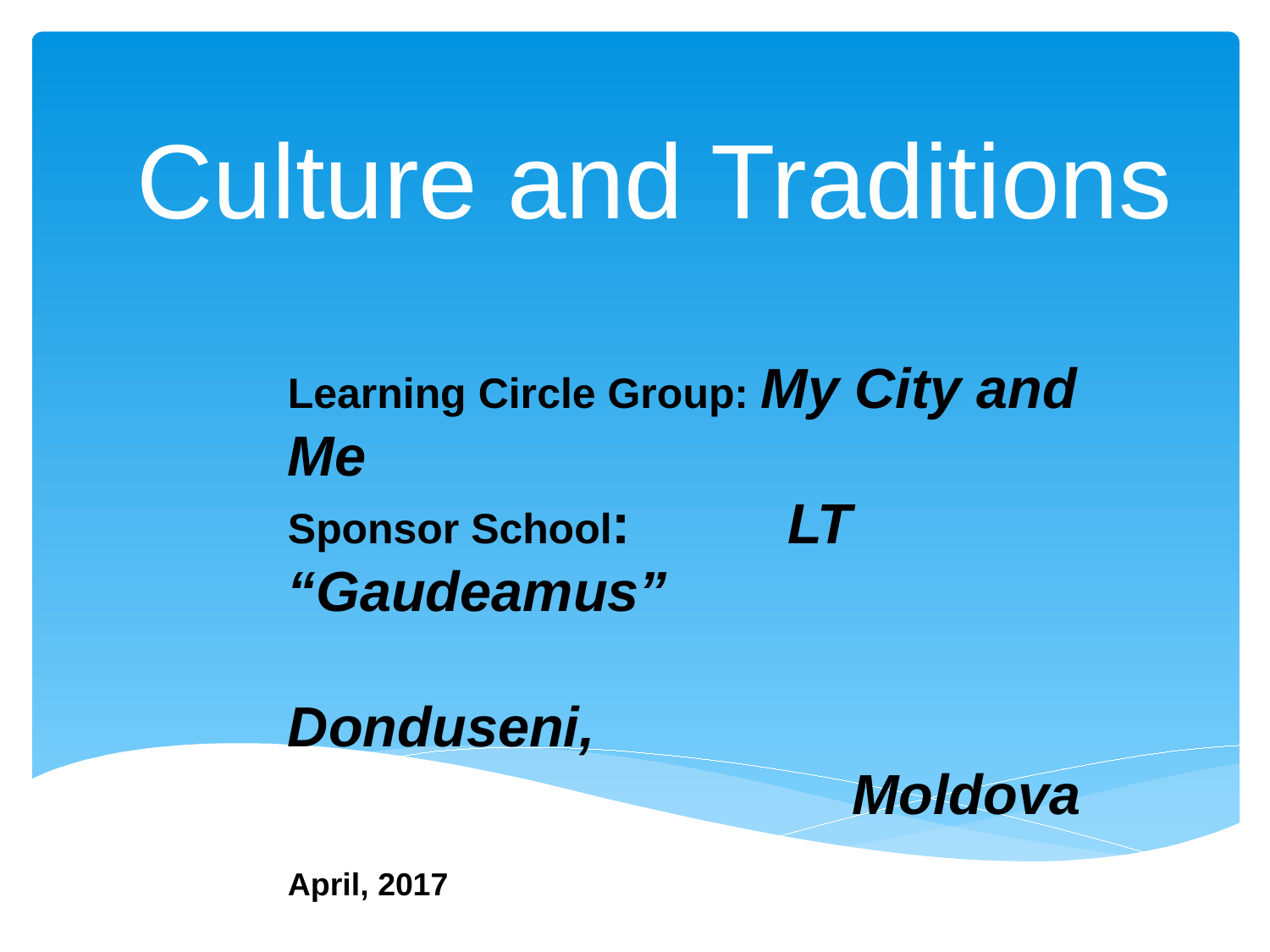

# Culture and Traditions
Learning Circle Group: My City and Me
Sponsor School:          LT “Gaudeamus”
                                    Donduseni,
                                    Moldova

April, 2017